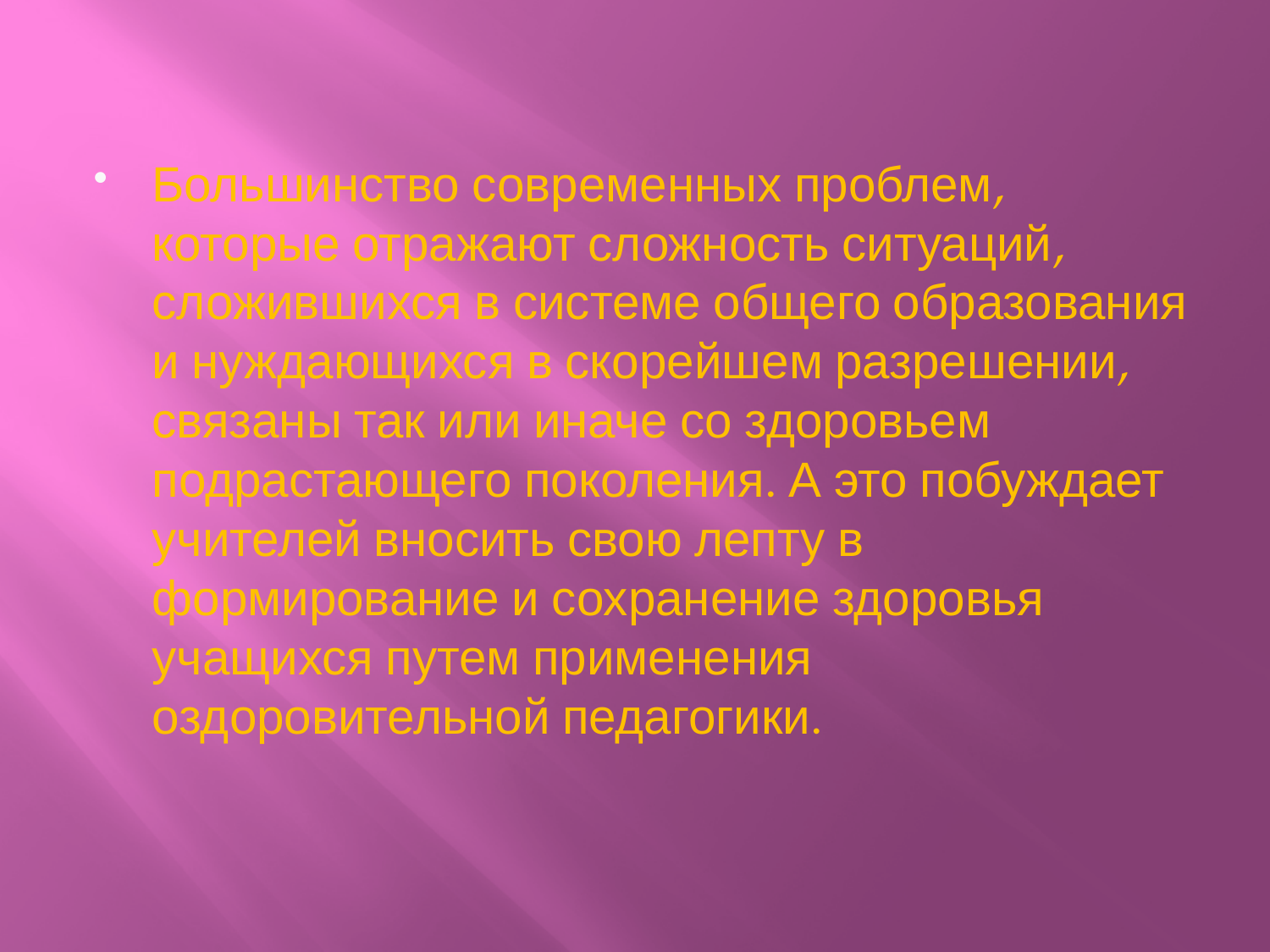

Большинство современных проблем, которые отражают сложность ситуаций, сложившихся в системе общего образования и нуждающихся в скорейшем разрешении, связаны так или иначе со здоровьем подрастающего поколения. А это побуждает учителей вносить свою лепту в формирование и сохранение здоровья учащихся путем применения оздоровительной педагогики.